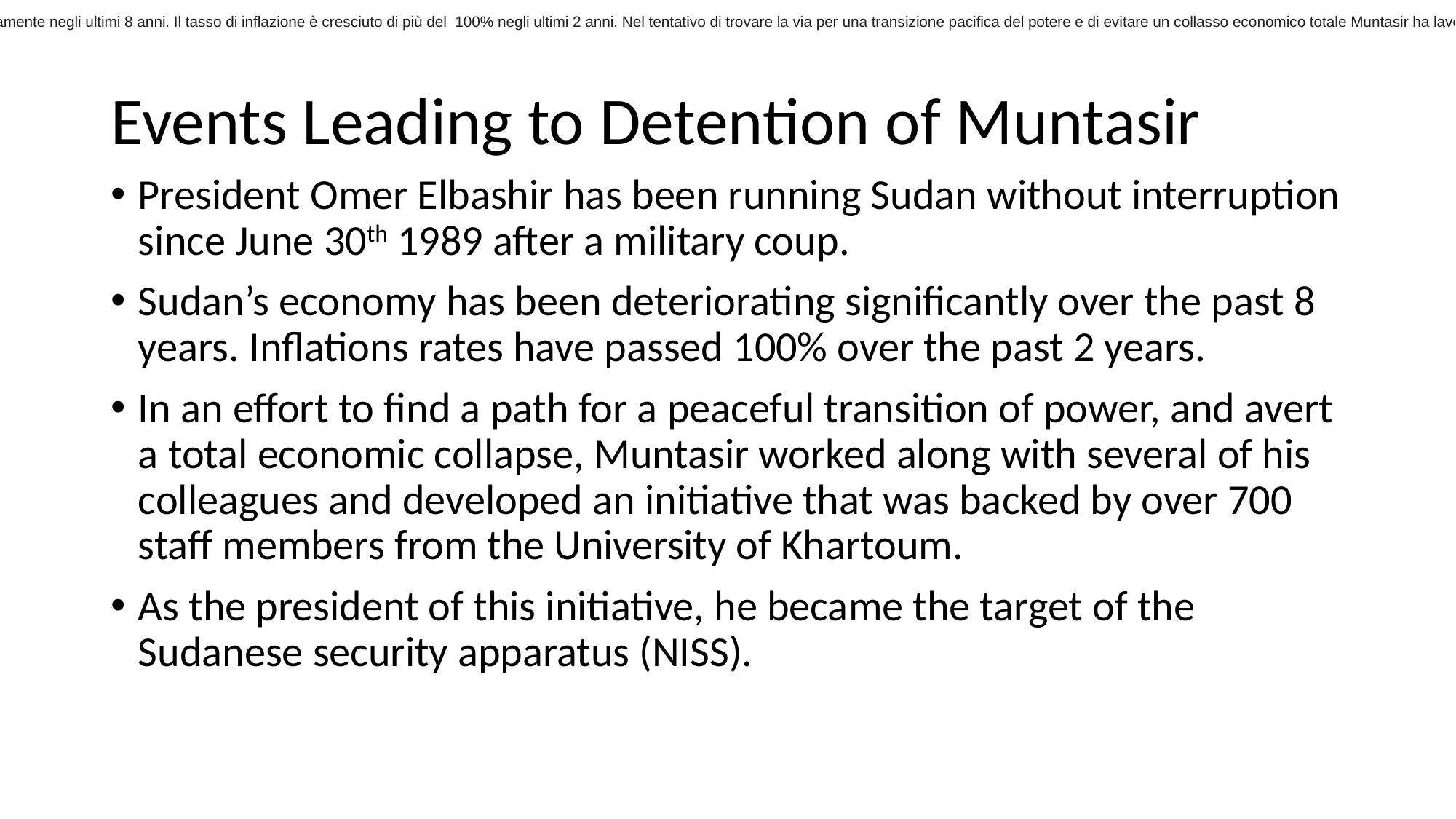

Eventi precedenti la sua incarcerazione Il Presidente del Sudan, Omer Elbashir,  è al potere ininterrottamente dal 30 Giugno 1989 dopo un colpo di Stato.L'economia del Sudan si è deteriorata significativamente negli ultimi 8 anni. Il tasso di inflazione è cresciuto di più del  100% negli ultimi 2 anni. Nel tentativo di trovare la via per una transizione pacifica del potere e di evitare un collasso economico totale Muntasir ha lavorato insieme a diversi suoi colleghi e ha sviluppato un'iniziativa sostenuta da oltre 700 membri dello staff dell'Università di Khartoum. Come presidente di questa iniziativa, è diventato il bersaglio dell'apparato di sicurezza sudanese (NISS)).

# Events Leading to Detention of Muntasir
President Omer Elbashir has been running Sudan without interruption since June 30th 1989 after a military coup.
Sudan’s economy has been deteriorating significantly over the past 8 years. Inflations rates have passed 100% over the past 2 years.
In an effort to find a path for a peaceful transition of power, and avert a total economic collapse, Muntasir worked along with several of his colleagues and developed an initiative that was backed by over 700 staff members from the University of Khartoum.
As the president of this initiative, he became the target of the Sudanese security apparatus (NISS).